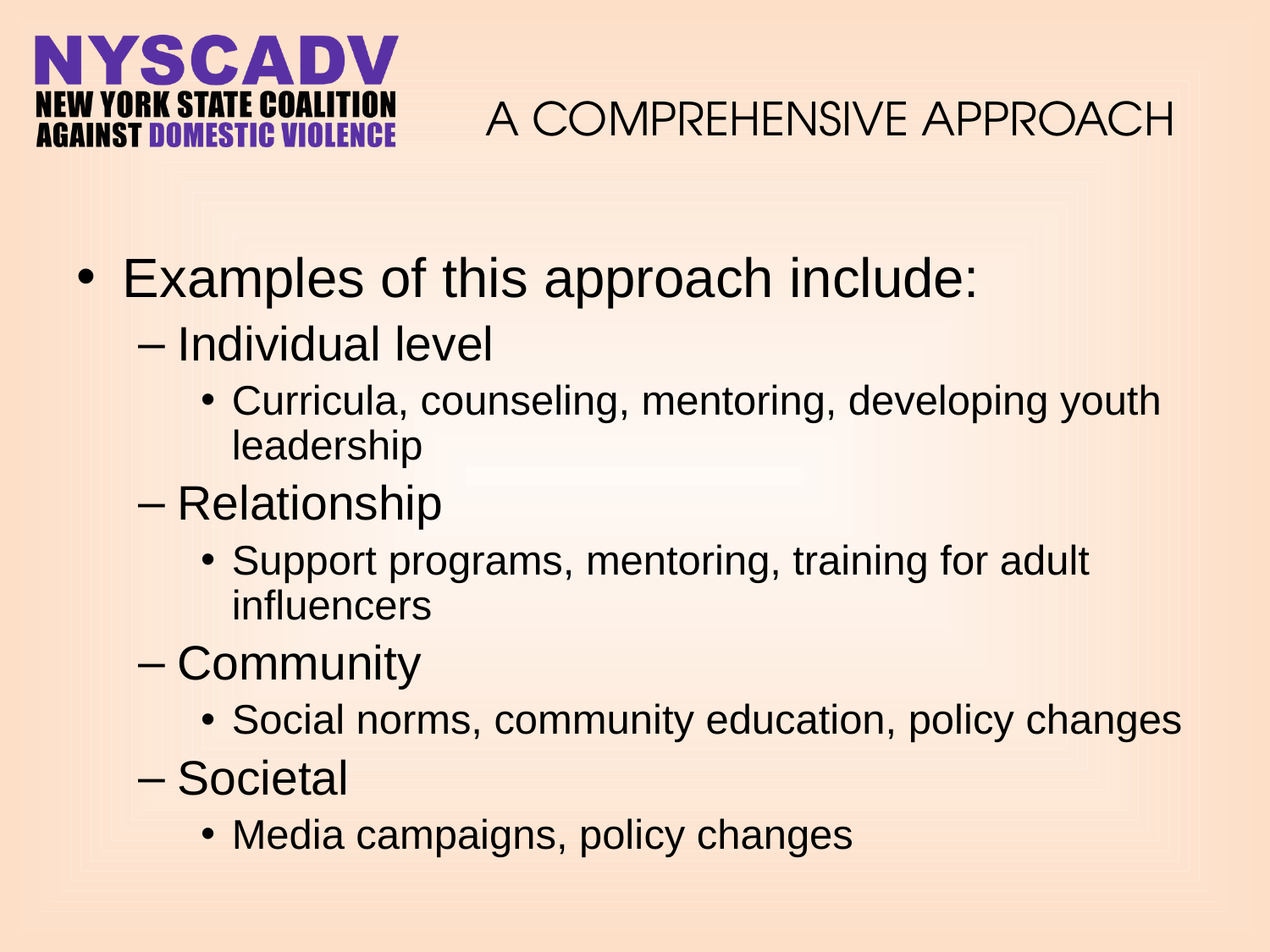

A Comprehensive Approach
Examples of this approach include:
Individual level
Curricula, counseling, mentoring, developing youth leadership
Relationship
Support programs, mentoring, training for adult influencers
Community
Social norms, community education, policy changes
Societal
Media campaigns, policy changes